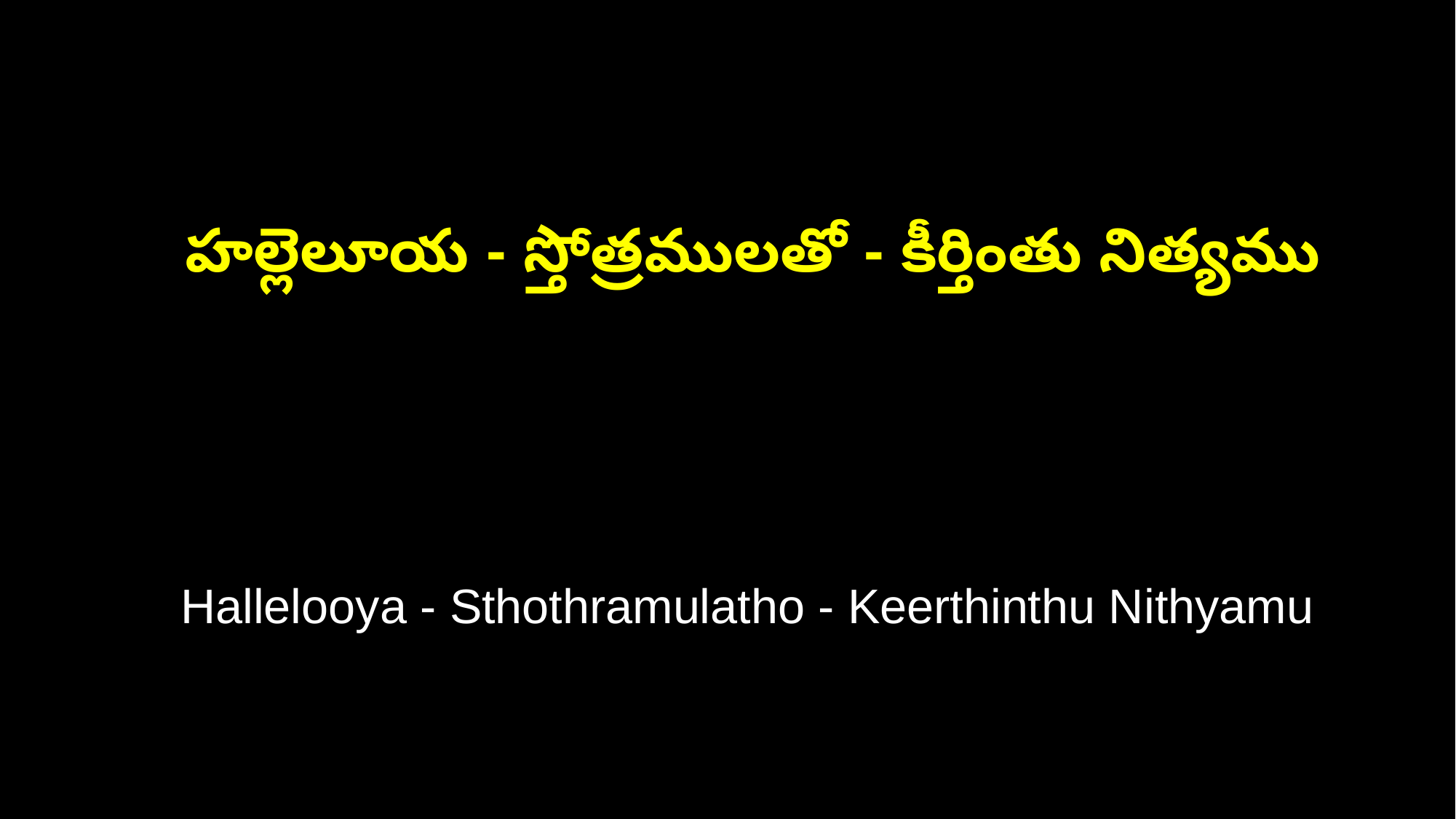

హల్లెలూయ - స్తోత్రములతో - కీర్తింతు నిత్యము
   Hallelooya - Sthothramulatho - Keerthinthu Nithyamu